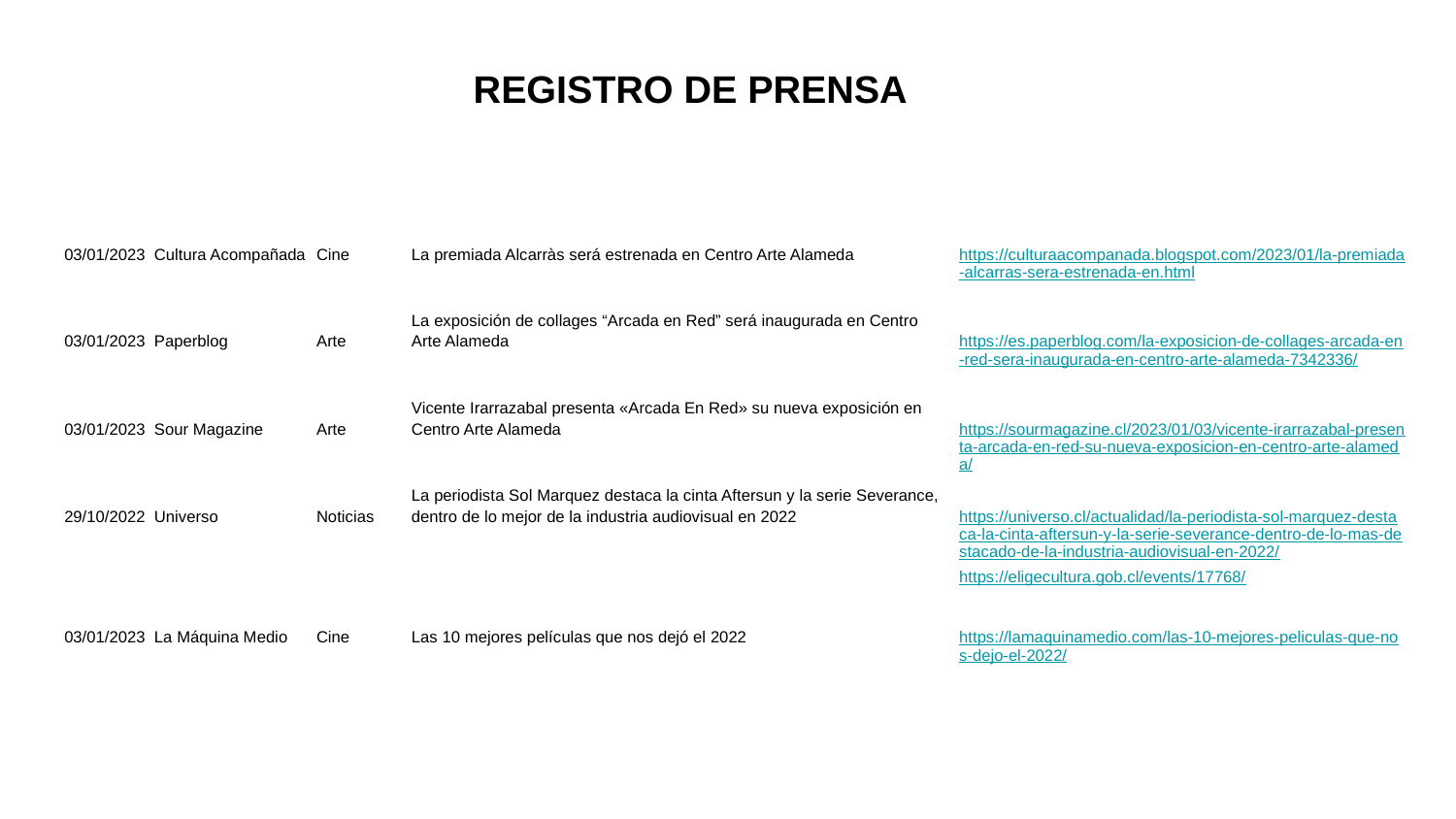

REGISTRO DE PRENSA
|  |  |  |  |  |
| --- | --- | --- | --- | --- |
| 03/01/2023 | Cultura Acompañada | Cine | La premiada Alcarràs será estrenada en Centro Arte Alameda | https://culturaacompanada.blogspot.com/2023/01/la-premiada-alcarras-sera-estrenada-en.html |
| 03/01/2023 | Paperblog | Arte | La exposición de collages “Arcada en Red” será inaugurada en Centro Arte Alameda | https://es.paperblog.com/la-exposicion-de-collages-arcada-en-red-sera-inaugurada-en-centro-arte-alameda-7342336/ |
| 03/01/2023 | Sour Magazine | Arte | Vicente Irarrazabal presenta «Arcada En Red» su nueva exposición en Centro Arte Alameda | https://sourmagazine.cl/2023/01/03/vicente-irarrazabal-presenta-arcada-en-red-su-nueva-exposicion-en-centro-arte-alameda/ |
| 29/10/2022 | Universo | Noticias | La periodista Sol Marquez destaca la cinta Aftersun y la serie Severance, dentro de lo mejor de la industria audiovisual en 2022 | https://universo.cl/actualidad/la-periodista-sol-marquez-destaca-la-cinta-aftersun-y-la-serie-severance-dentro-de-lo-mas-destacado-de-la-industria-audiovisual-en-2022/ |
|  |  |  |  | https://eligecultura.gob.cl/events/17768/ |
| 03/01/2023 | La Máquina Medio | Cine | Las 10 mejores películas que nos dejó el 2022 | https://lamaquinamedio.com/las-10-mejores-peliculas-que-nos-dejo-el-2022/ |